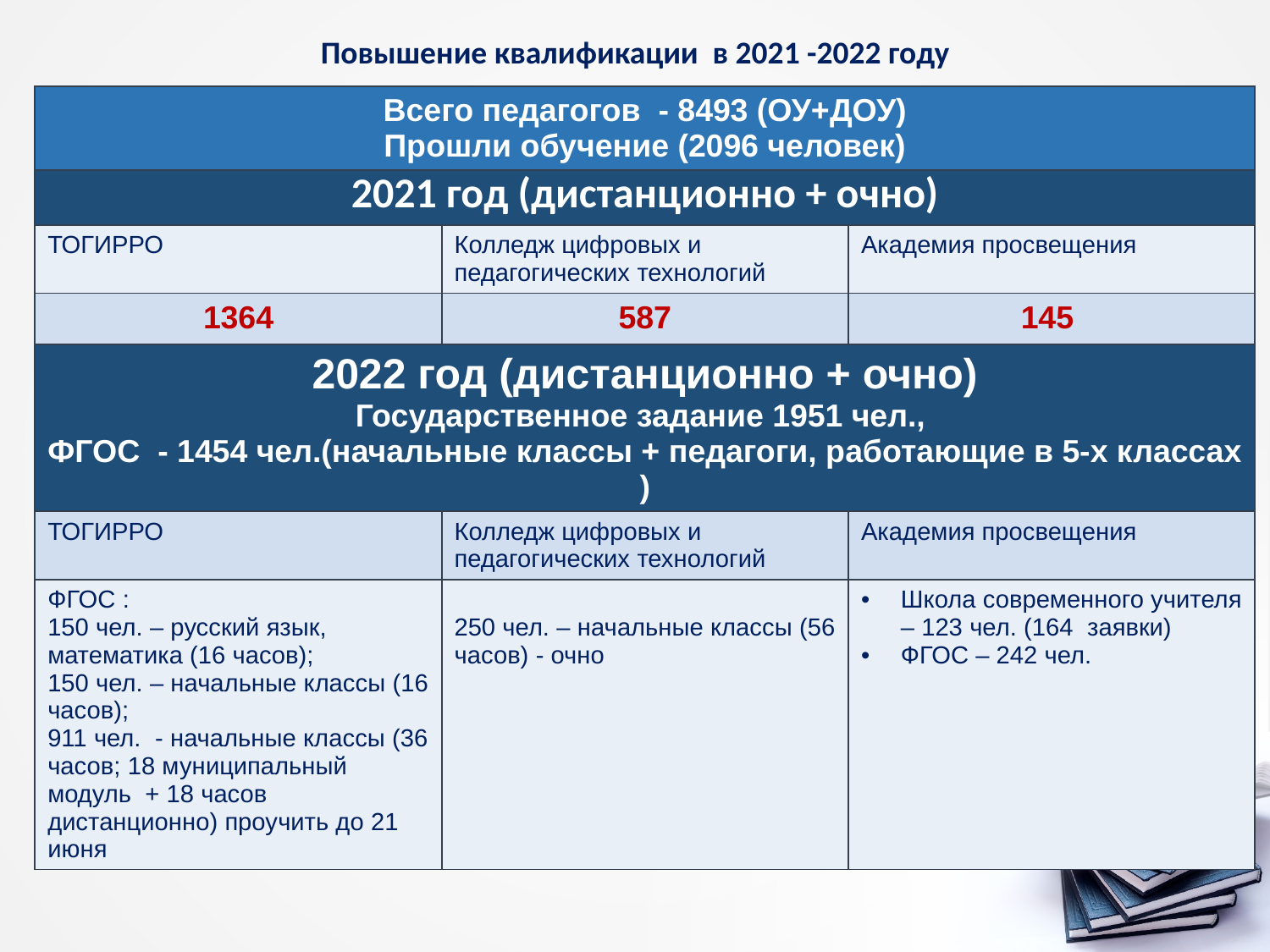

Повышение квалификации  в 2021 -2022 году
| Всего педагогов - 8493 (ОУ+ДОУ) Прошли обучение (2096 человек) |  |  |
| --- | --- | --- |
| 2021 год (дистанционно + очно) |  |  |
| ТОГИРРО | Колледж цифровых и педагогических технологий | Академия просвещения |
| 1364 | 587 | 145 |
| 2022 год (дистанционно + очно) Государственное задание 1951 чел., ФГОС - 1454 чел.(начальные классы + педагоги, работающие в 5-х классах ) |  |  |
| ТОГИРРО | Колледж цифровых и педагогических технологий | Академия просвещения |
| ФГОС : 150 чел. – русский язык, математика (16 часов); 150 чел. – начальные классы (16 часов); 911 чел. - начальные классы (36 часов; 18 муниципальный модуль + 18 часов дистанционно) проучить до 21 июня | 250 чел. – начальные классы (56 часов) - очно | Школа современного учителя – 123 чел. (164 заявки) ФГОС – 242 чел. |